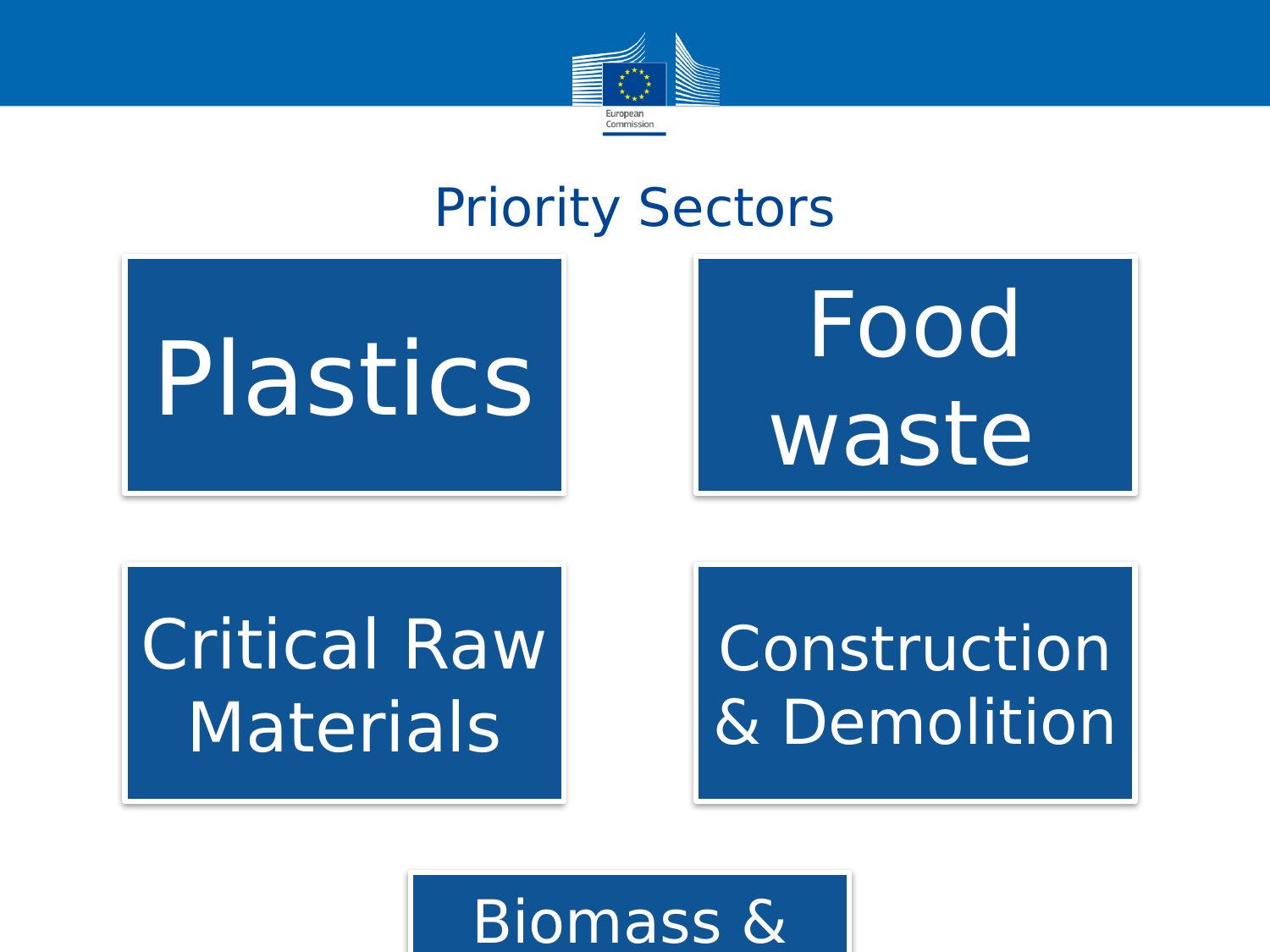

# Priority Sectors
Plastics
Food waste
Critical Raw Materials
Construction & Demolition